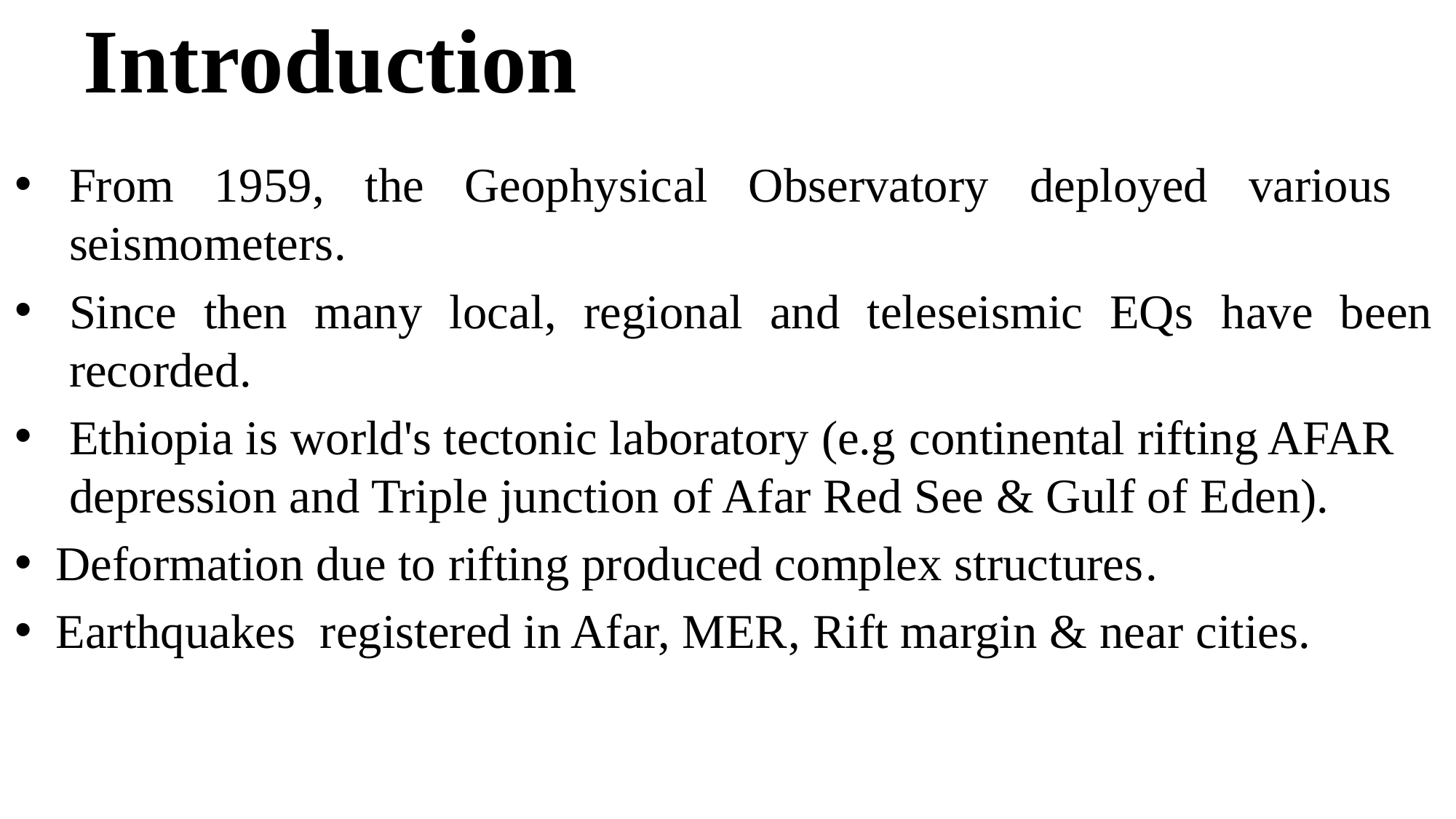

# Introduction

From 1959, the Geophysical Observatory deployed various  seismometers.
Since then many local, regional and teleseismic EQs have been recorded.
Ethiopia is world's tectonic laboratory (e.g continental rifting AFAR depression and Triple junction of Afar Red See & Gulf of Eden).
Deformation due to rifting produced complex structures.
Earthquakes  registered in Afar, MER, Rift margin & near cities.